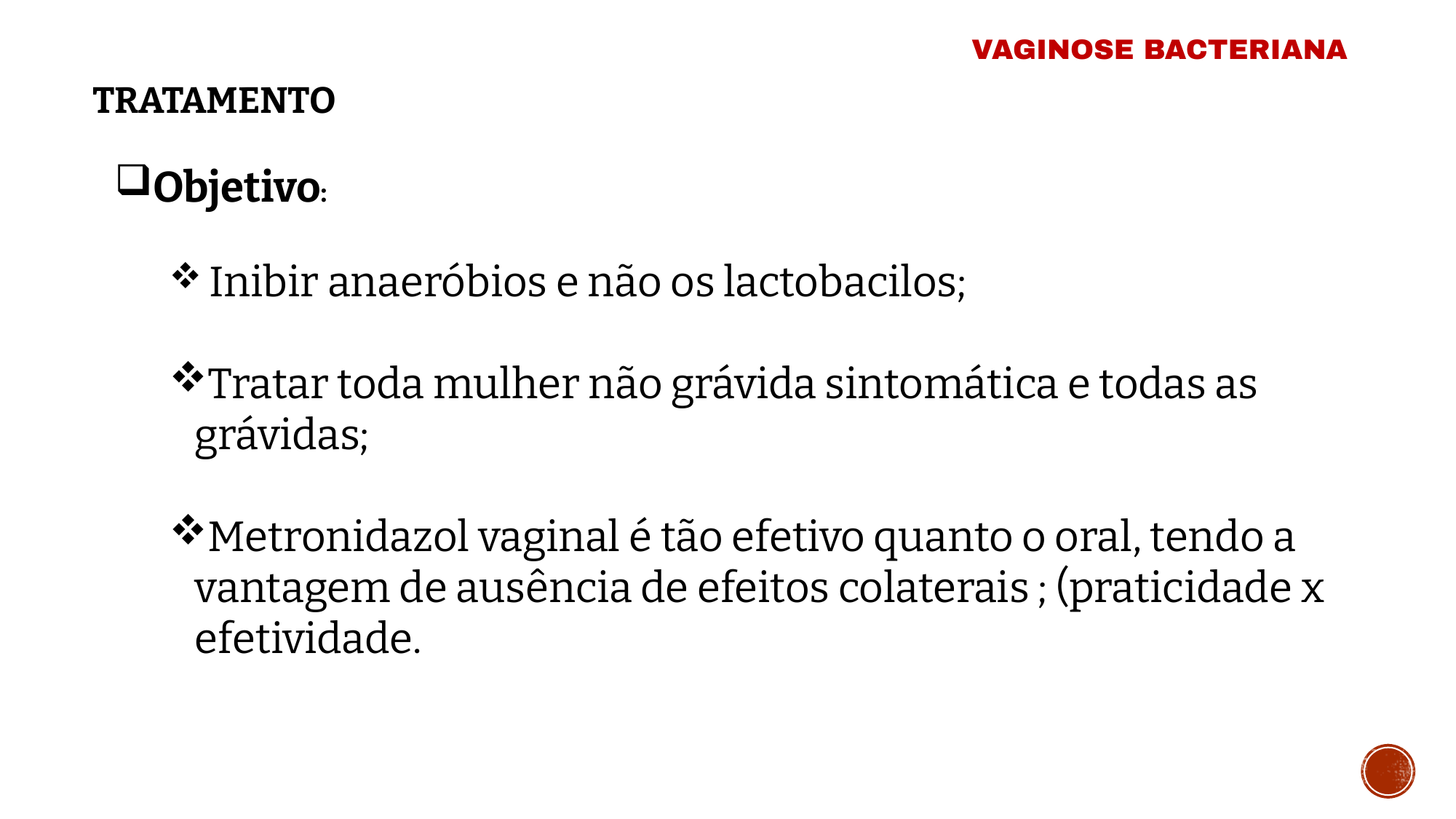

VAGINOSE BACTERIANA
TRATAMENTO
Objetivo:

 Inibir anaeróbios e não os lactobacilos;

Tratar toda mulher não grávida sintomática e todas as grávidas;

Metronidazol vaginal é tão efetivo quanto o oral, tendo a vantagem de ausência de efeitos colaterais ; (praticidade x efetividade.